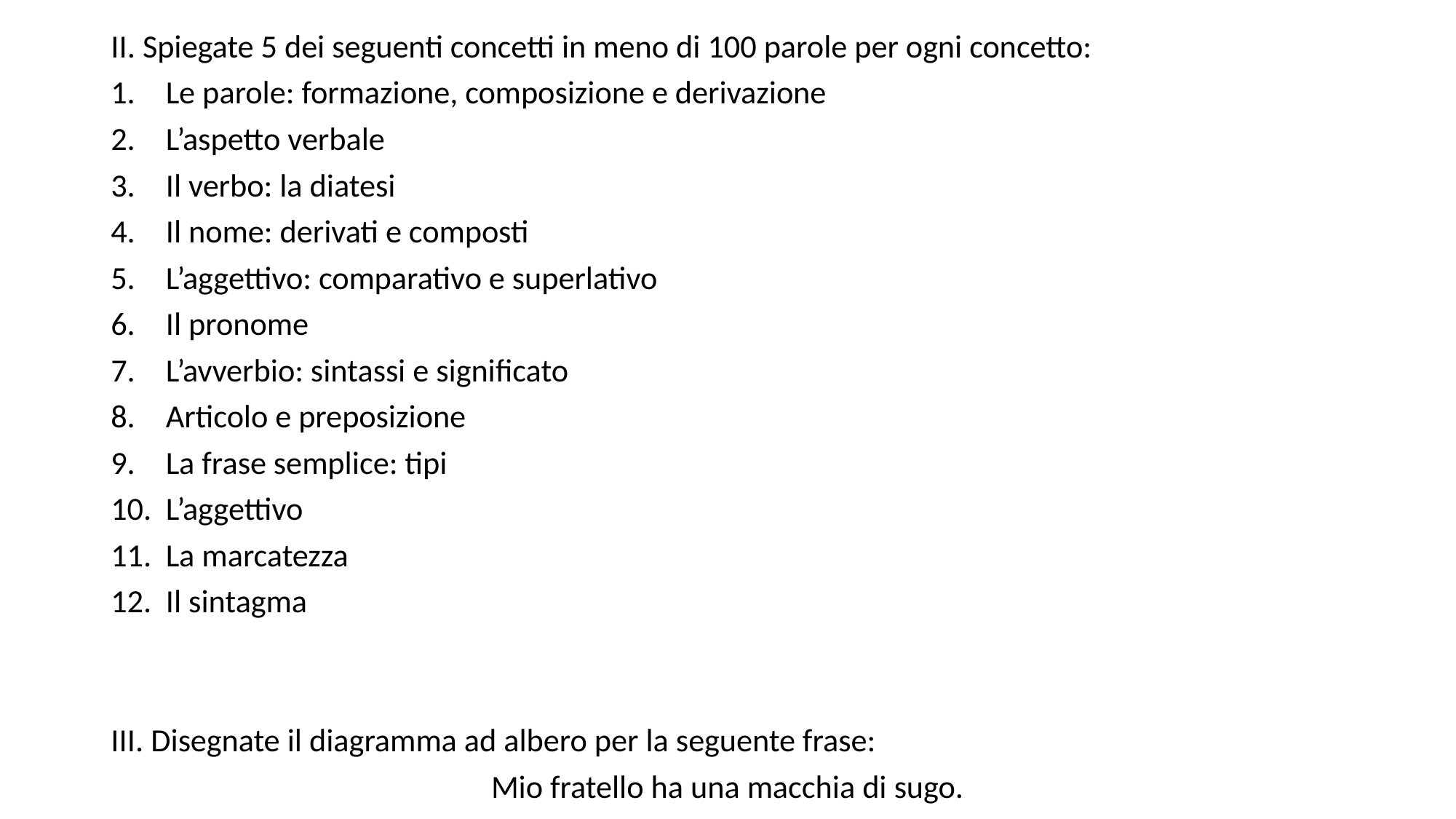

II. Spiegate 5 dei seguenti concetti in meno di 100 parole per ogni concetto:
Le parole: formazione, composizione e derivazione
L’aspetto verbale
Il verbo: la diatesi
Il nome: derivati e composti
L’aggettivo: comparativo e superlativo
Il pronome
L’avverbio: sintassi e significato
Articolo e preposizione
La frase semplice: tipi
L’aggettivo
La marcatezza
Il sintagma

III. Disegnate il diagramma ad albero per la seguente frase:
Mio fratello ha una macchia di sugo.